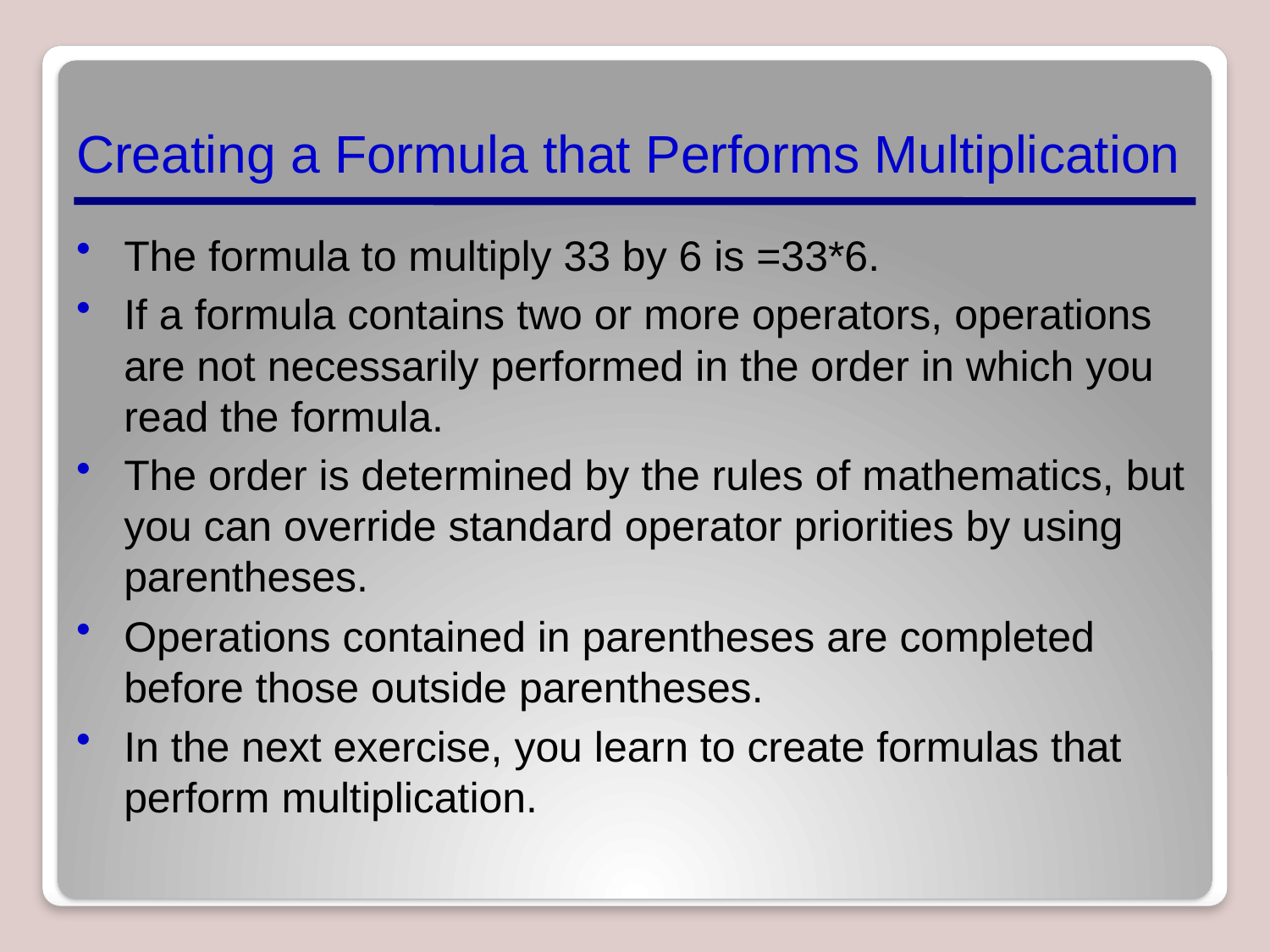

# Creating a Formula that Performs Multiplication
The formula to multiply 33 by 6 is =33*6.
If a formula contains two or more operators, operations are not necessarily performed in the order in which you read the formula.
The order is determined by the rules of mathematics, but you can override standard operator priorities by using parentheses.
Operations contained in parentheses are completed before those outside parentheses.
In the next exercise, you learn to create formulas that perform multiplication.